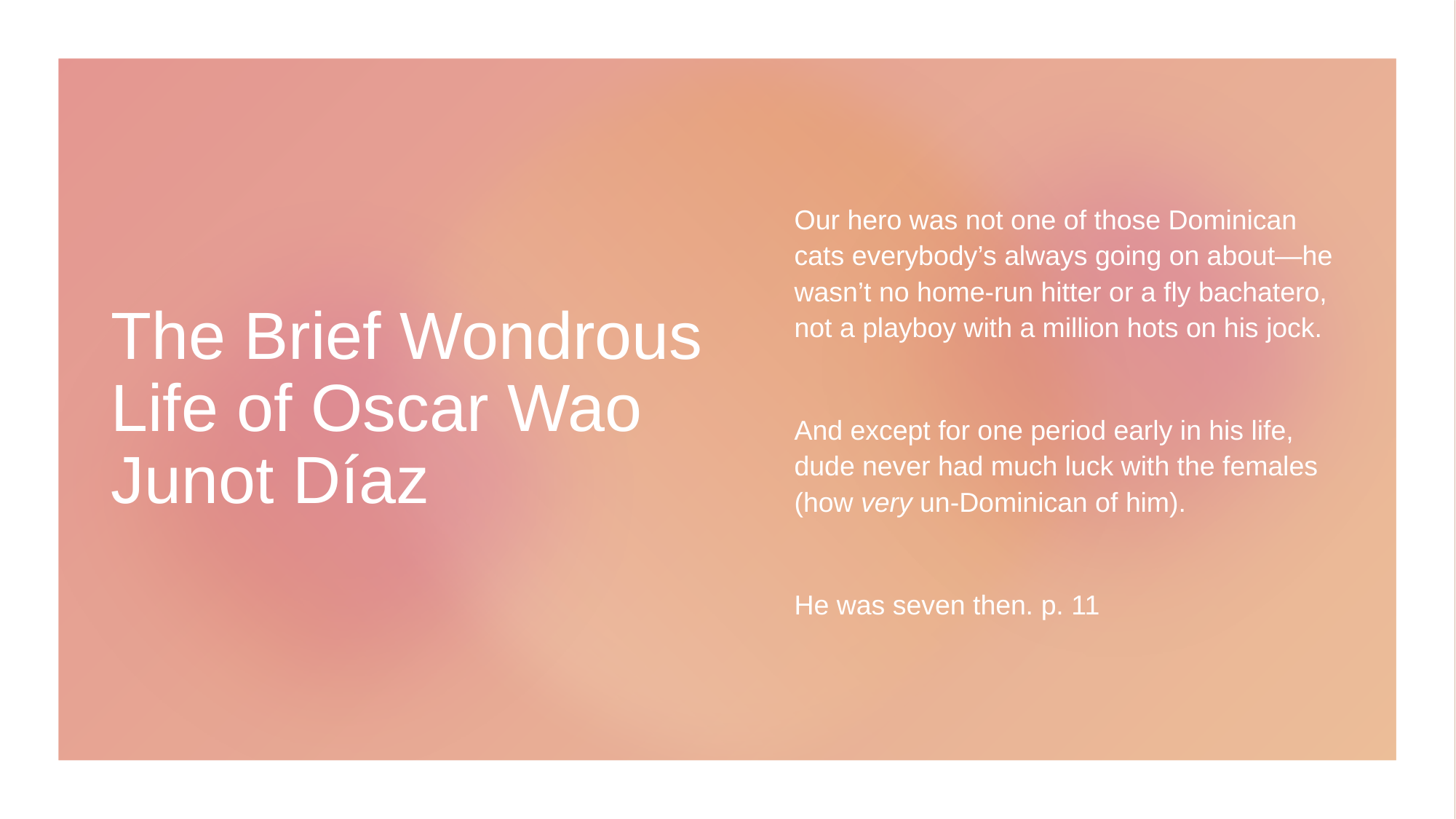

# The Brief Wondrous Life of Oscar Wao Junot Díaz
Our hero was not one of those Dominican cats everybody’s always going on about—he wasn’t no home-run hitter or a fly bachatero, not a playboy with a million hots on his jock.

And except for one period early in his life, dude never had much luck with the females (how very un-Dominican of him).

He was seven then. p. 11